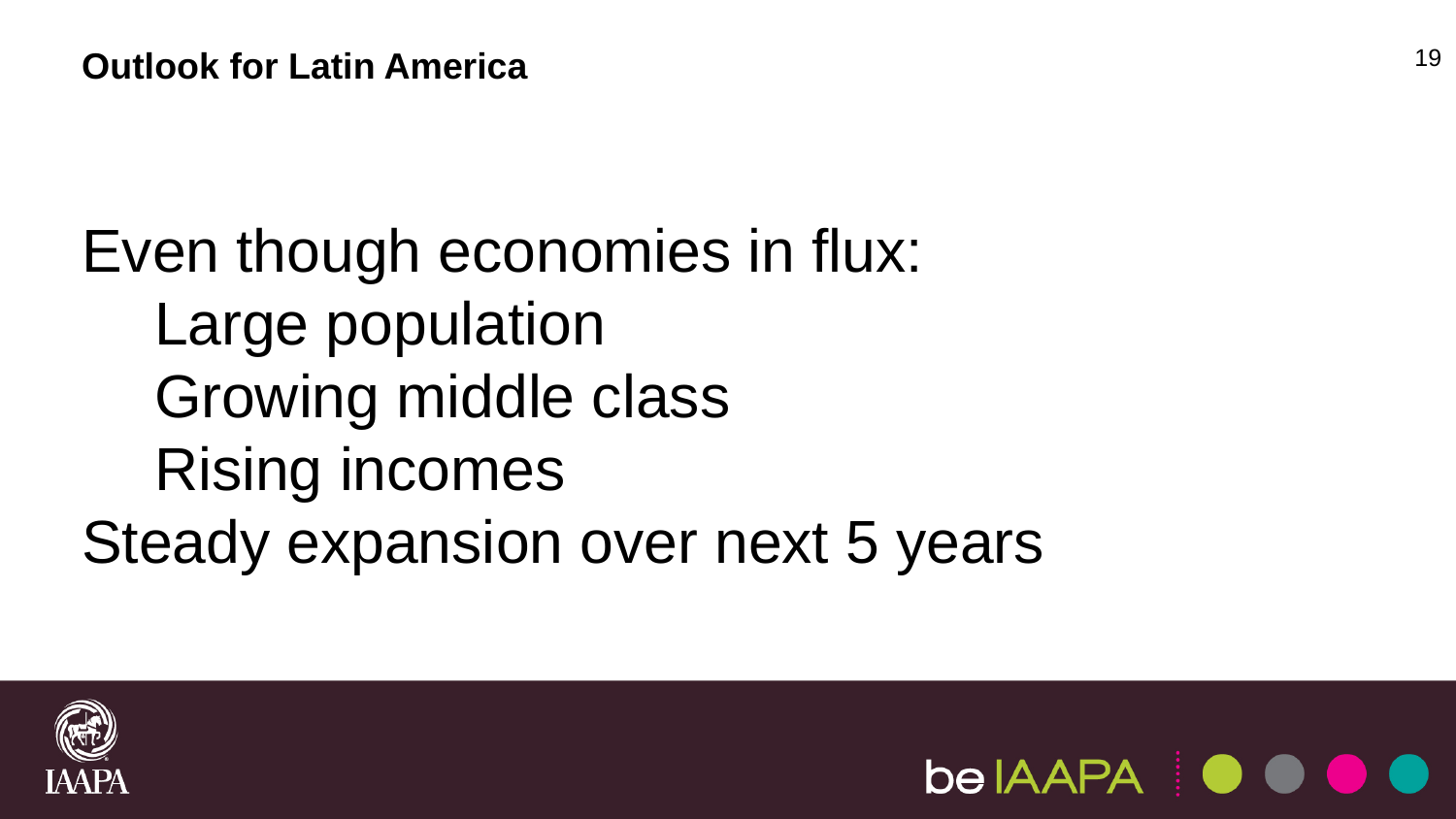

19
Outlook for Latin America
Even though economies in flux:
Large population
Growing middle class
Rising incomes
Steady expansion over next 5 years